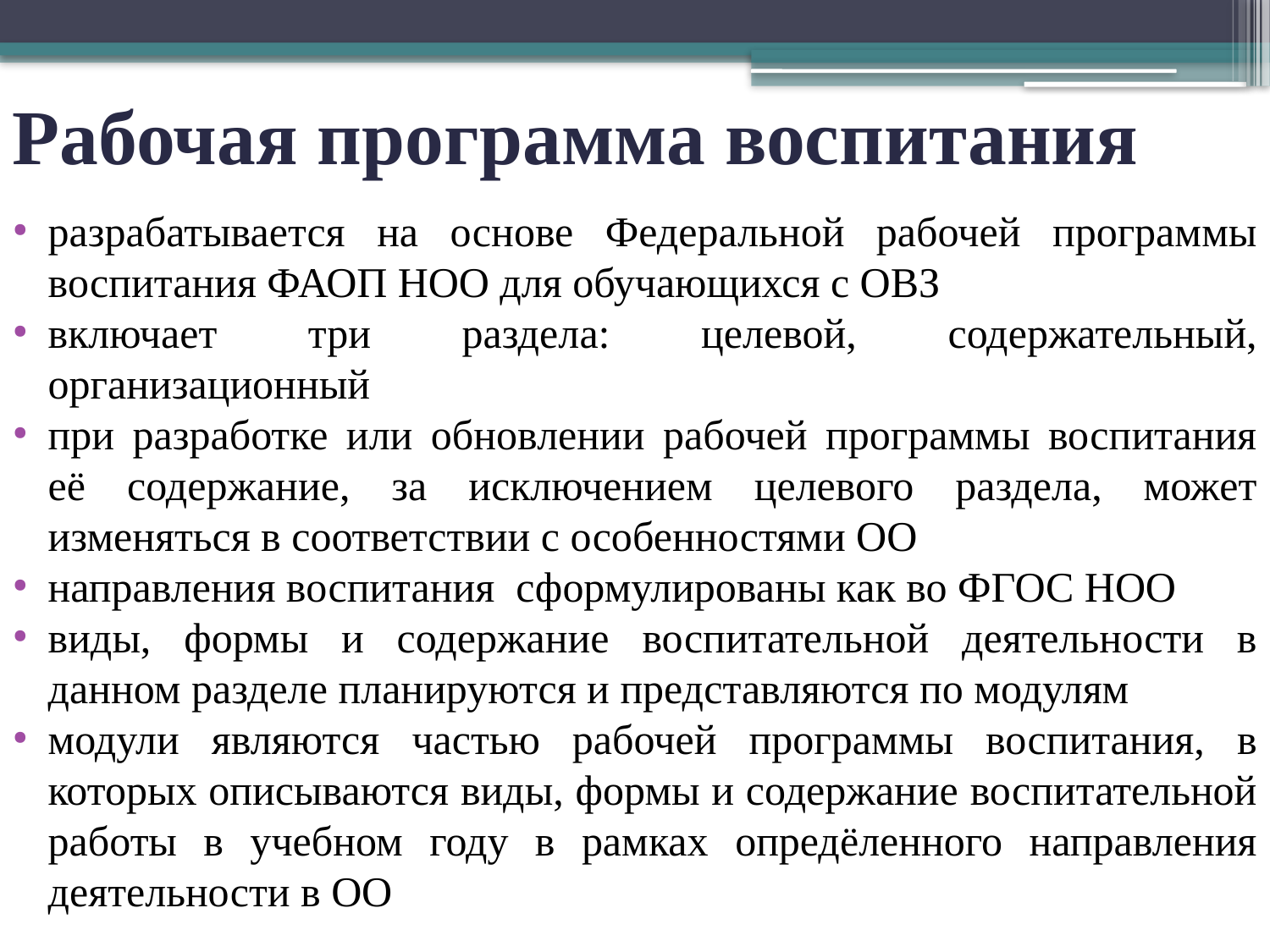

# Рабочая программа воспитания
разрабатывается на основе Федеральной рабочей программы воспитания ФАОП НОО для обучающихся с ОВЗ
включает три раздела: целевой, содержательный, организационный
при разработке или обновлении рабочей программы воспитания её содержание, за исключением целевого раздела, может изменяться в соответствии с особенностями ОО
направления воспитания  сформулированы как во ФГОС НОО
виды, формы и содержание воспитательной деятельности в данном разделе планируются и представляются по модулям
модули являются частью рабочей программы воспитания, в которых описываются виды, формы и содержание воспитательной работы в учебном году в рамках опредёленного направления деятельности в ОО